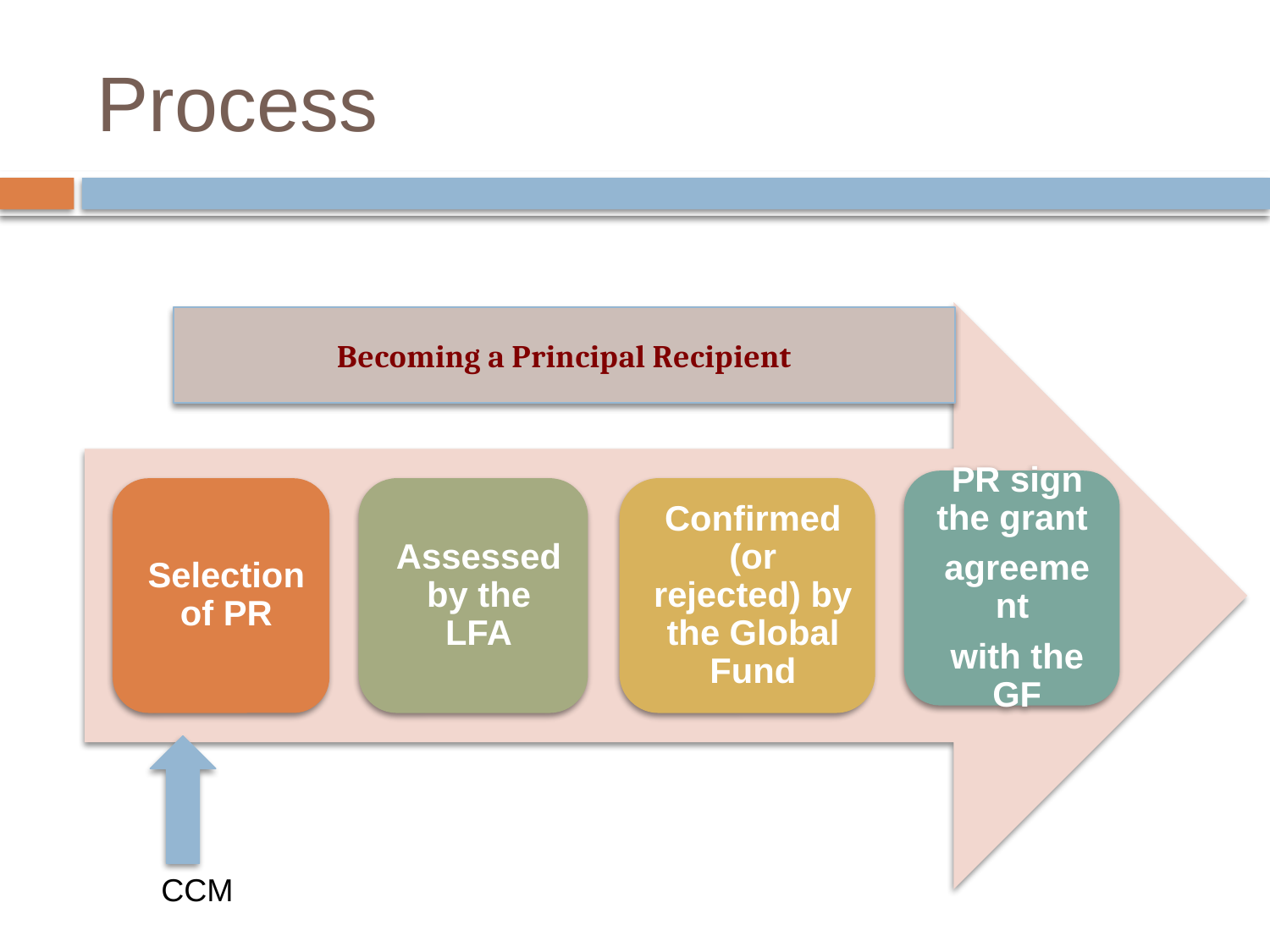

# Process
Selection of PR
Assessed by the LFA
Confirmed (or rejected) by the Global Fund
PR sign the grant
agreement
with the GF
Becoming a Principal Recipient

CCM